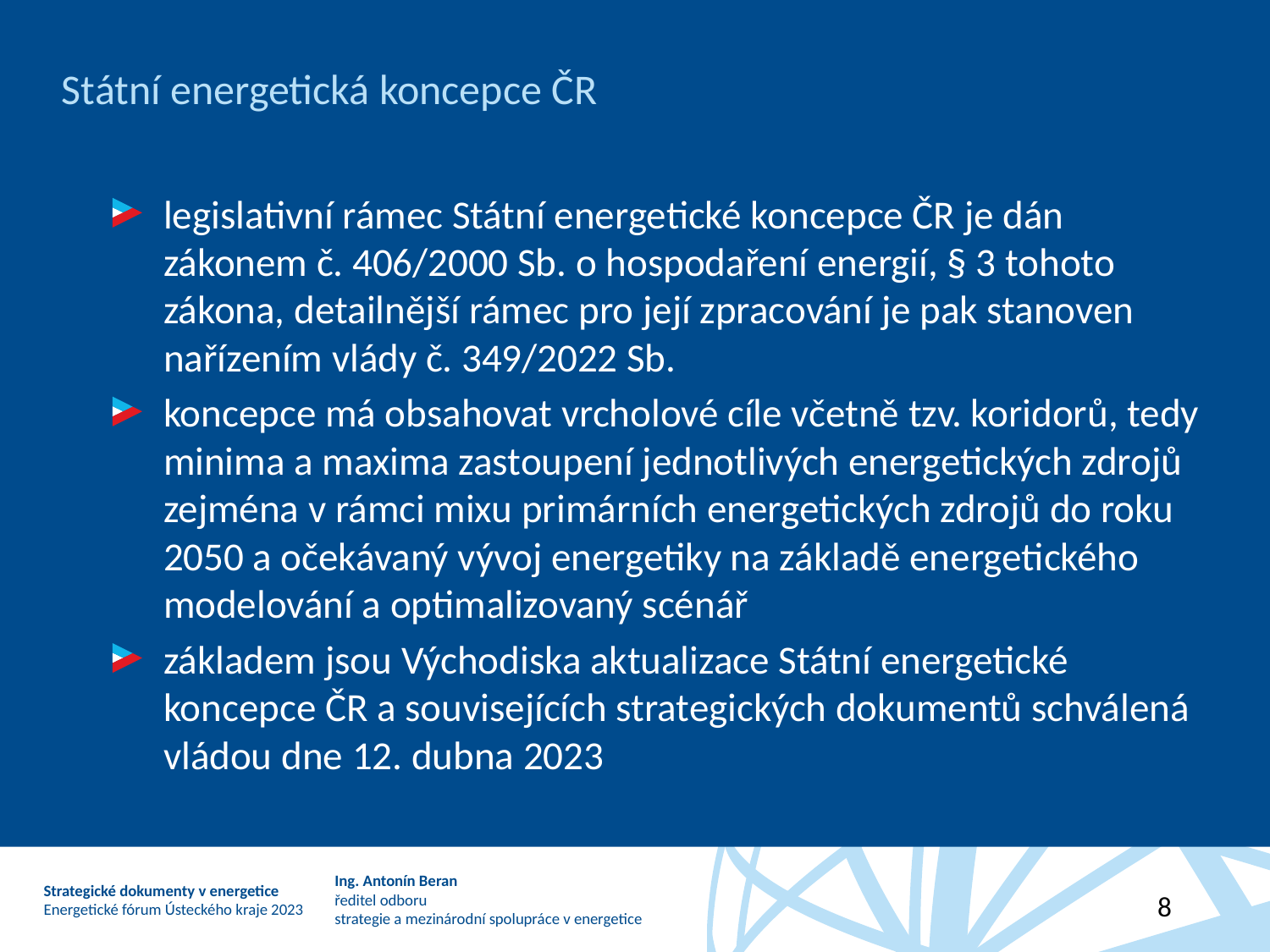

# Státní energetická koncepce ČR
legislativní rámec Státní energetické koncepce ČR je dán zákonem č. 406/2000 Sb. o hospodaření energií, § 3 tohoto zákona, detailnější rámec pro její zpracování je pak stanoven nařízením vlády č. 349/2022 Sb.
koncepce má obsahovat vrcholové cíle včetně tzv. koridorů, tedy minima a maxima zastoupení jednotlivých energetických zdrojů zejména v rámci mixu primárních energetických zdrojů do roku 2050 a očekávaný vývoj energetiky na základě energetického modelování a optimalizovaný scénář
základem jsou Východiska aktualizace Státní energetické koncepce ČR a souvisejících strategických dokumentů schválená vládou dne 12. dubna 2023